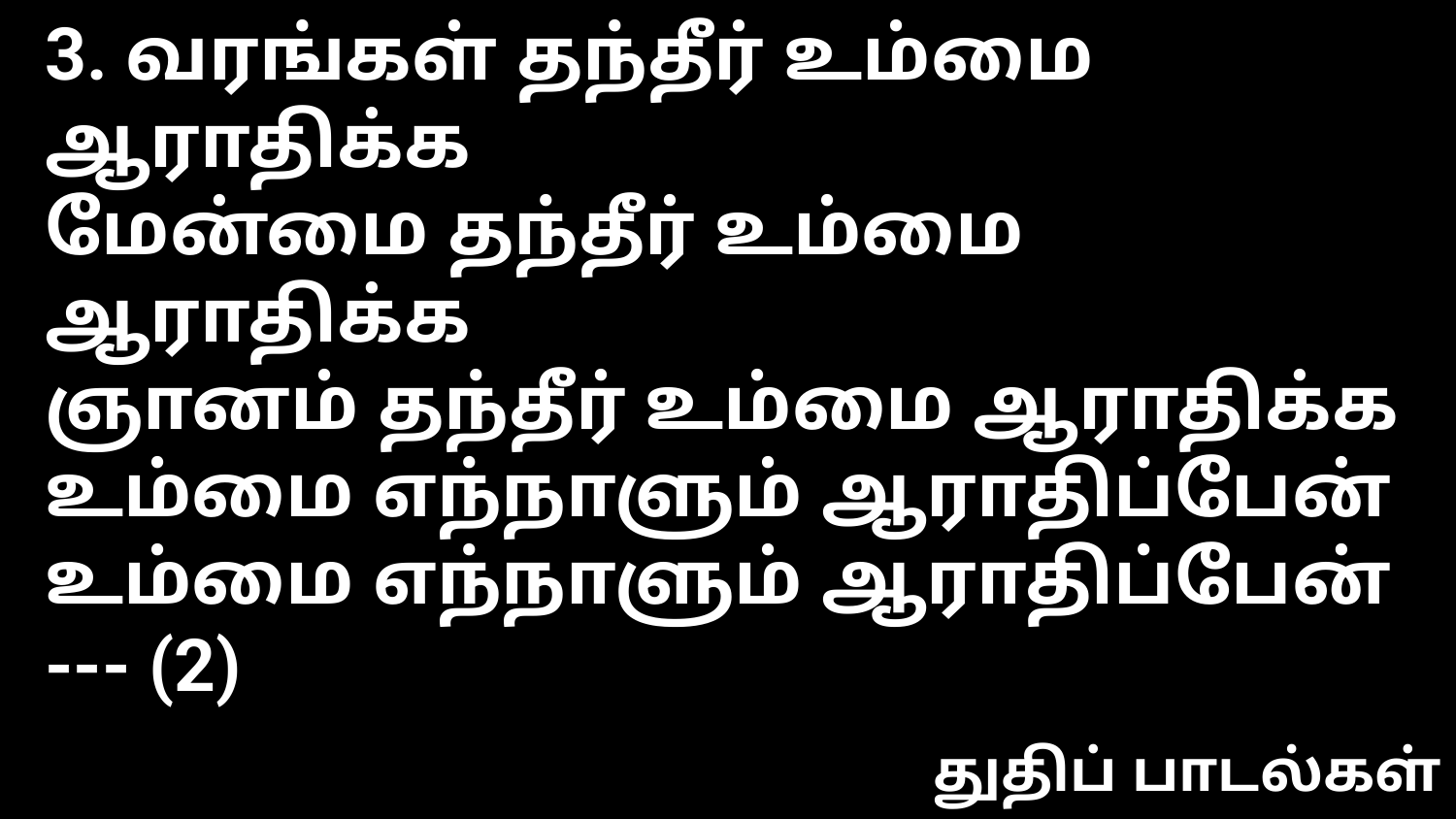

3. வரங்கள் தந்தீர் உம்மை ஆராதிக்க
மேன்மை தந்தீர் உம்மை ஆராதிக்க
ஞானம் தந்தீர் உம்மை ஆராதிக்க
உம்மை எந்நாளும் ஆராதிப்பேன்
உம்மை எந்நாளும் ஆராதிப்பேன்  --- (2)

துதிப் பாடல்கள்